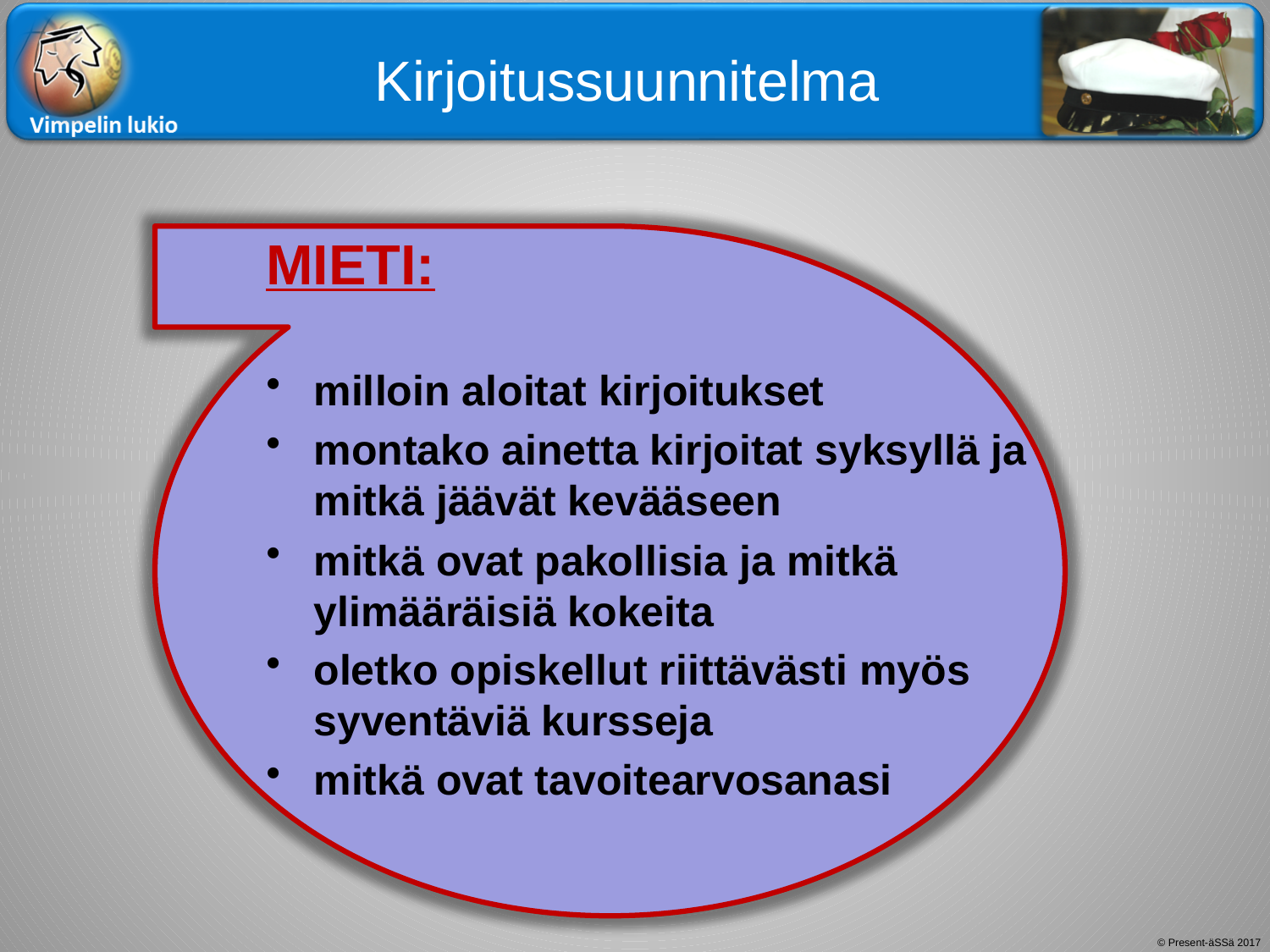

# Kirjoitussuunnitelma
MIETI:

milloin aloitat kirjoitukset
montako ainetta kirjoitat syksyllä ja mitkä jäävät kevääseen
mitkä ovat pakollisia ja mitkä ylimääräisiä kokeita
oletko opiskellut riittävästi myös syventäviä kursseja
mitkä ovat tavoitearvosanasi